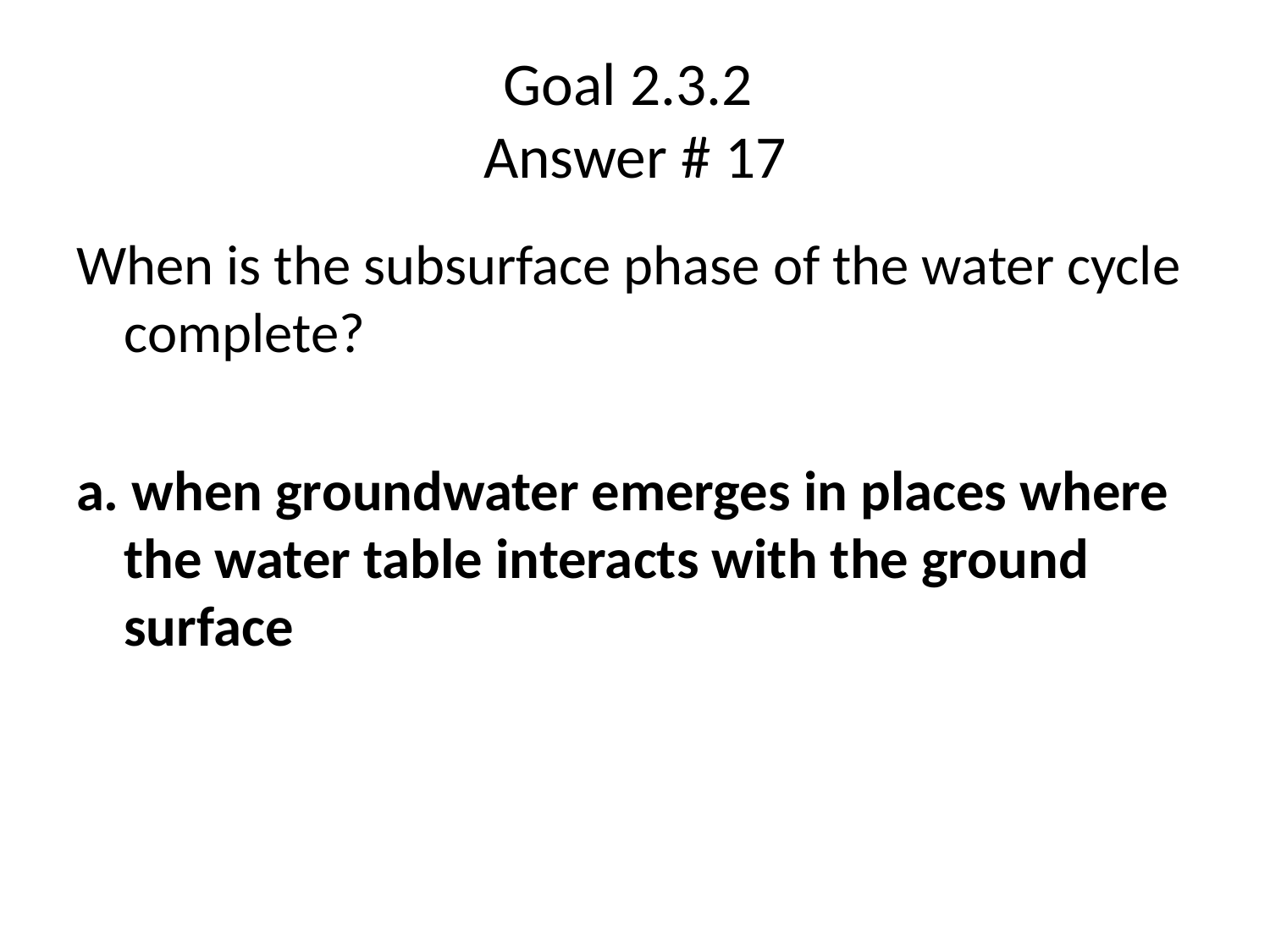

# Goal 2.3.2 Answer # 17
When is the subsurface phase of the water cycle complete?

a. when groundwater emerges in places where the water table interacts with the ground surface